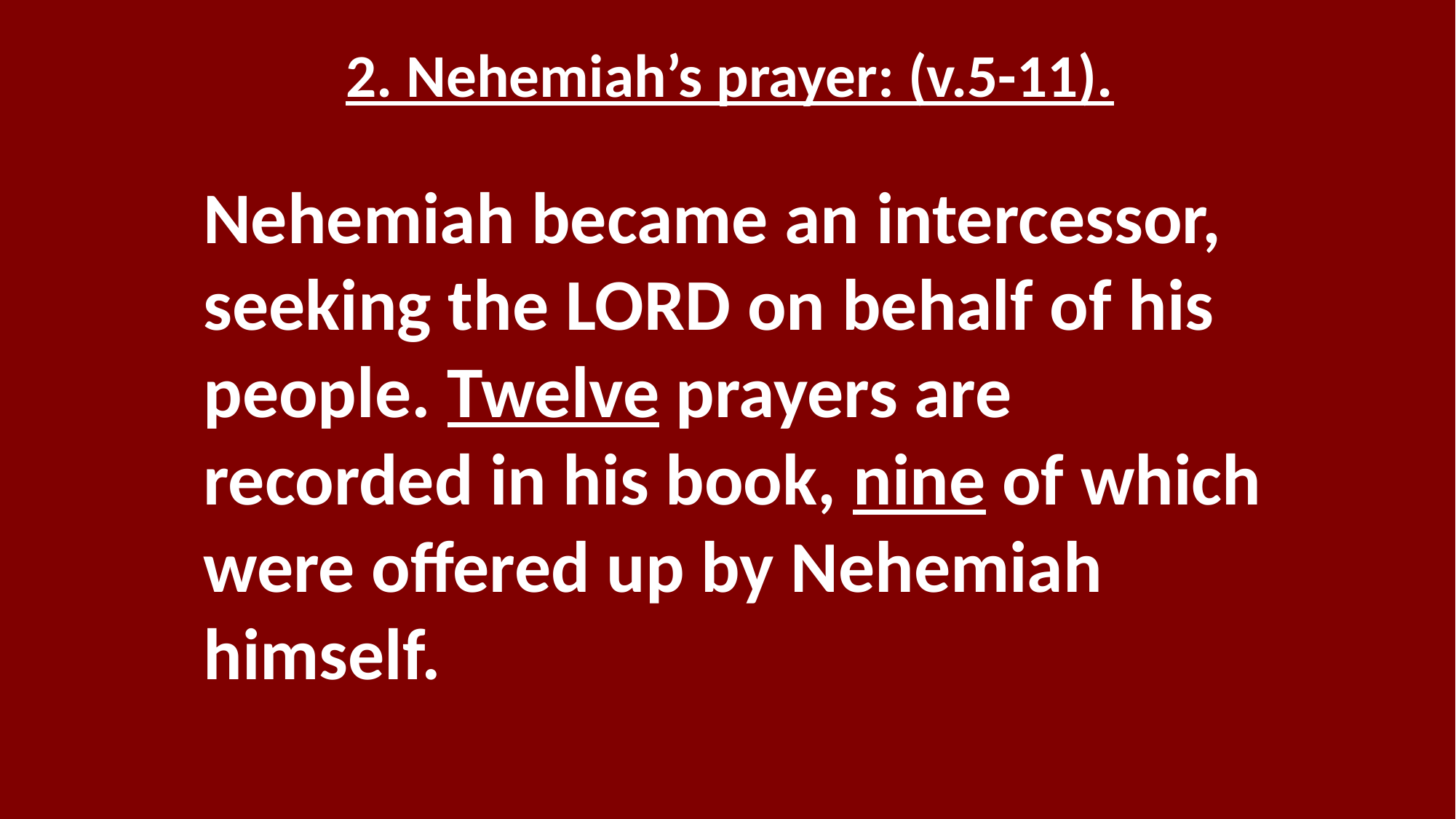

2. Nehemiah’s prayer: (v.5-11).
Nehemiah became an intercessor, seeking the Lord on behalf of his people. Twelve prayers are recorded in his book, nine of which were offered up by Nehemiah himself.